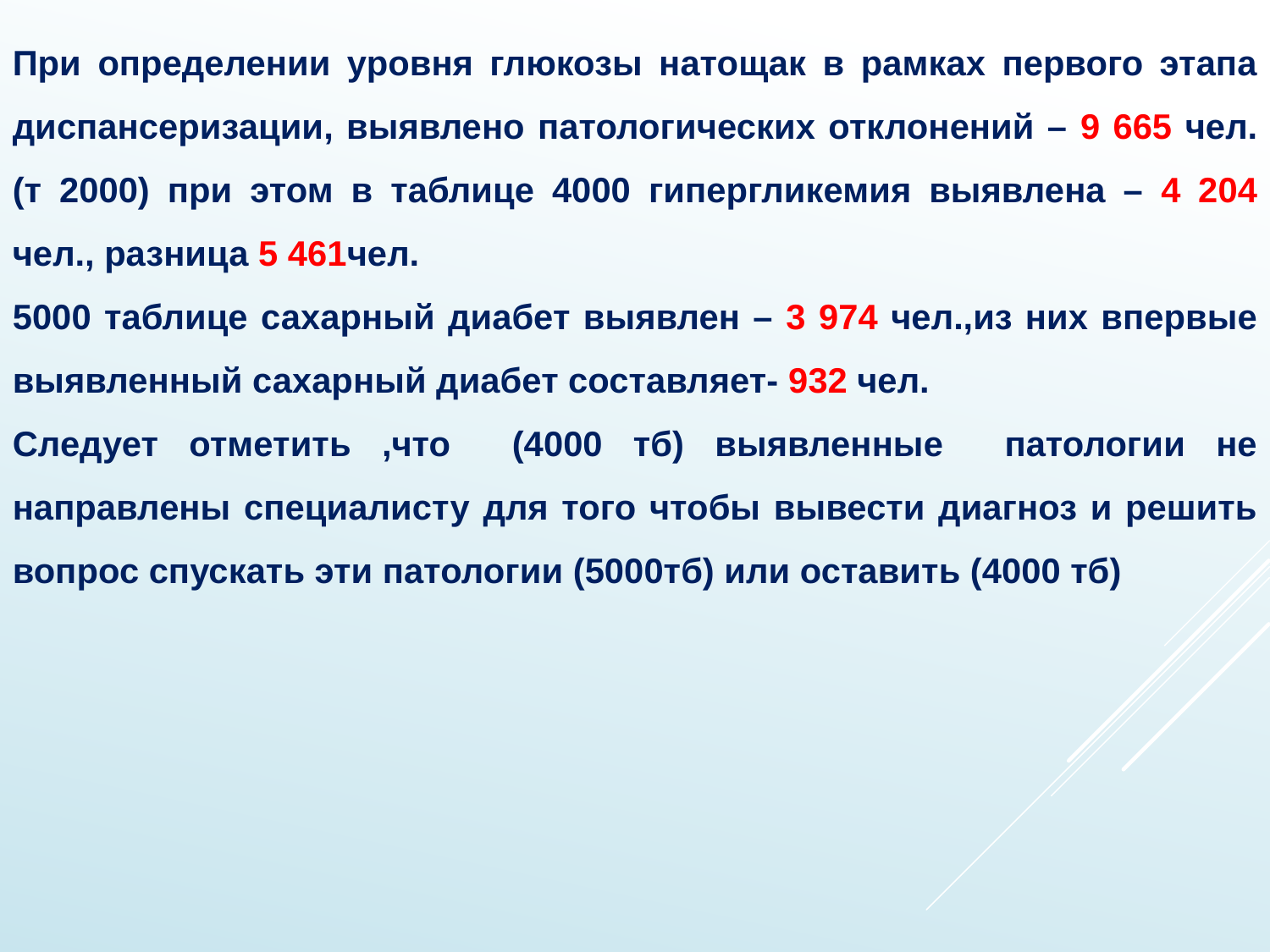

При определении уровня глюкозы натощак в рамках первого этапа диспансеризации, выявлено патологических отклонений – 9 665 чел.(т 2000) при этом в таблице 4000 гипергликемия выявлена – 4 204 чел., разница 5 461чел.
5000 таблице сахарный диабет выявлен – 3 974 чел.,из них впервые выявленный сахарный диабет составляет- 932 чел.
Следует отметить ,что  (4000 тб) выявленные  патологии не направлены специалисту для того чтобы вывести диагноз и решить вопрос спускать эти патологии (5000тб) или оставить (4000 тб)